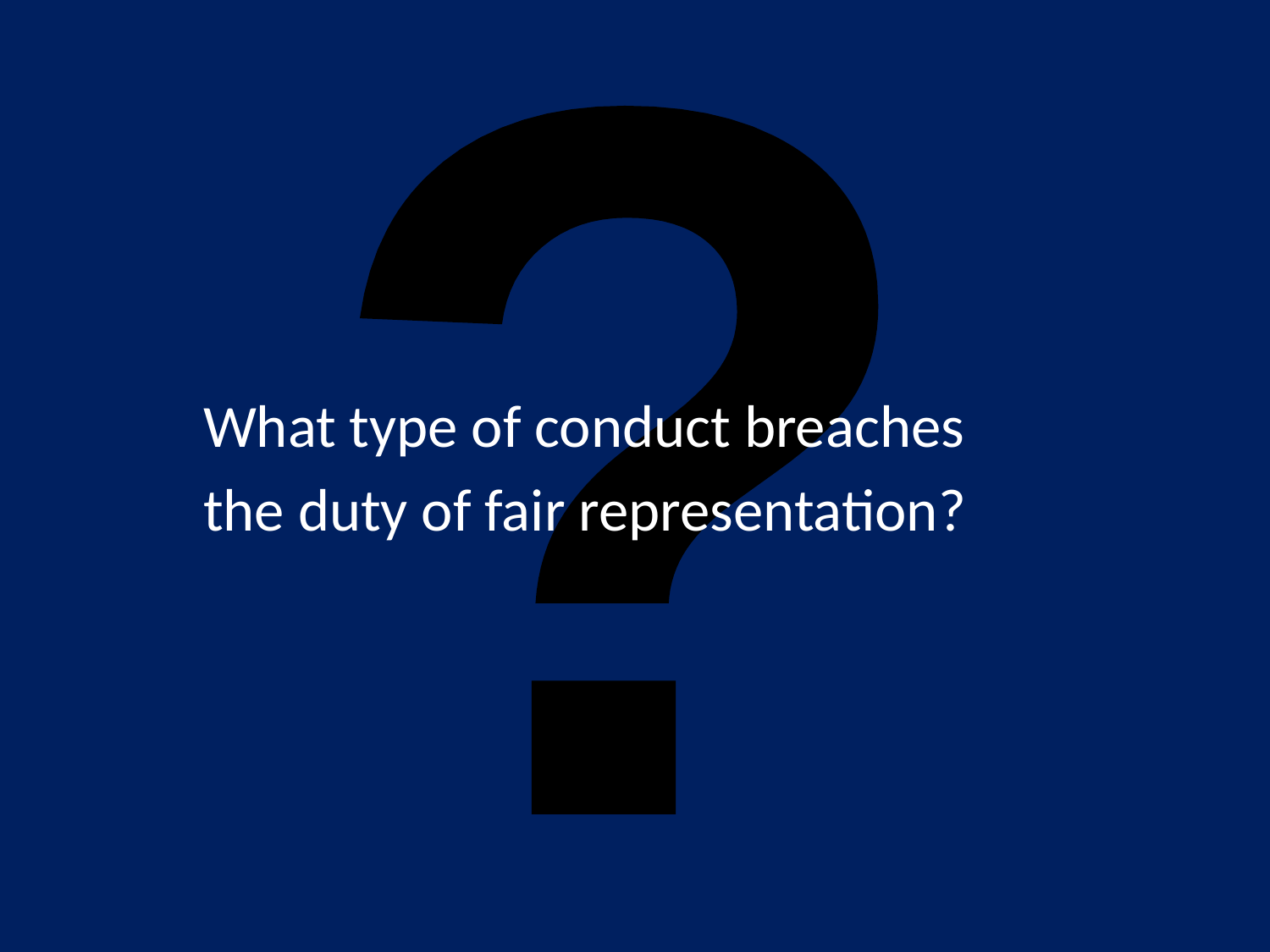

?
What type of conduct breaches
the duty of fair representation?